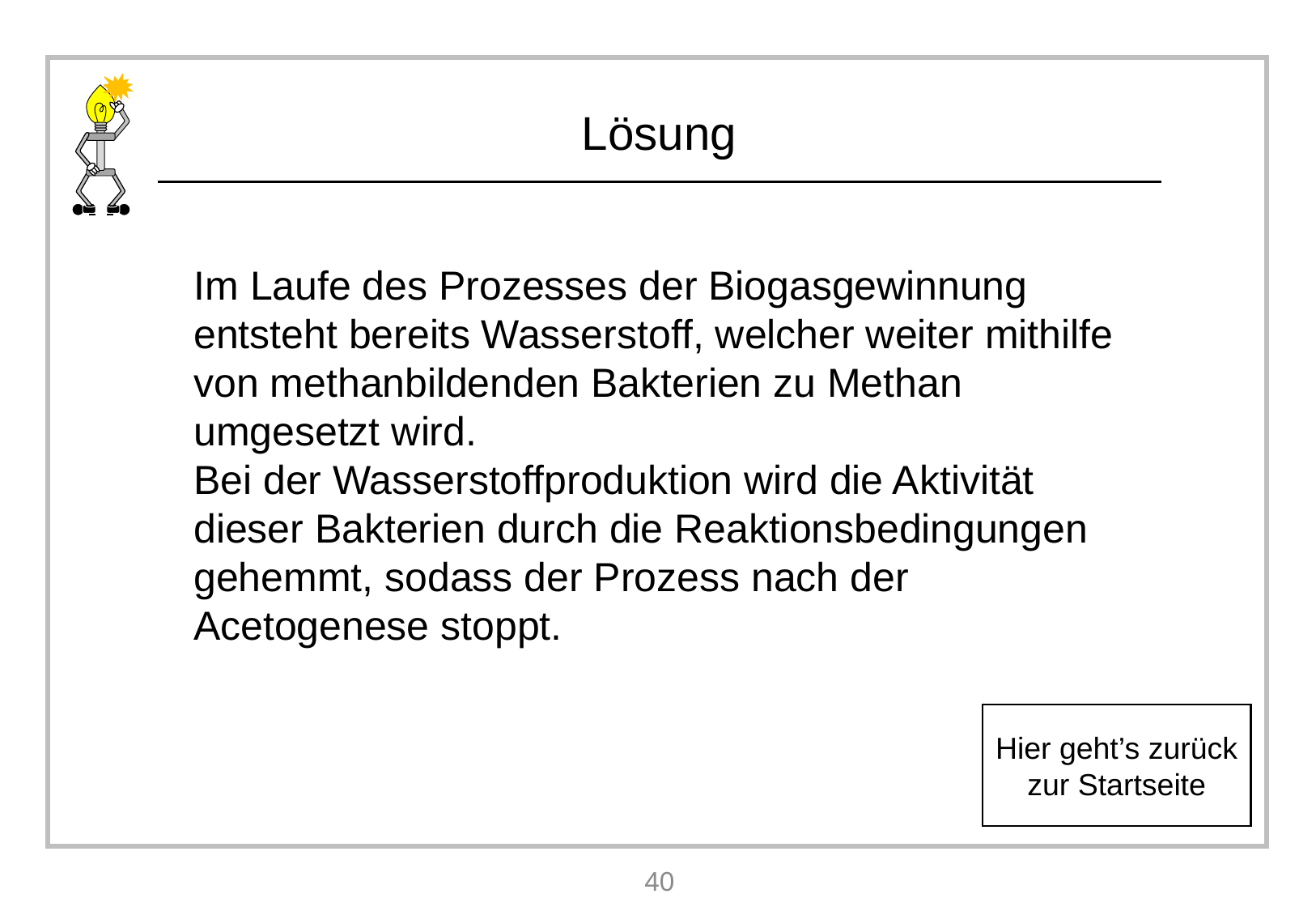

Im Laufe des Prozesses der Biogasgewinnung entsteht bereits Wasserstoff, welcher weiter mithilfe von methanbildenden Bakterien zu Methan umgesetzt wird.
Bei der Wasserstoffproduktion wird die Aktivität dieser Bakterien durch die Reaktionsbedingungen gehemmt, sodass der Prozess nach der Acetogenese stoppt.

Hier geht’s zurück zur Startseite
40